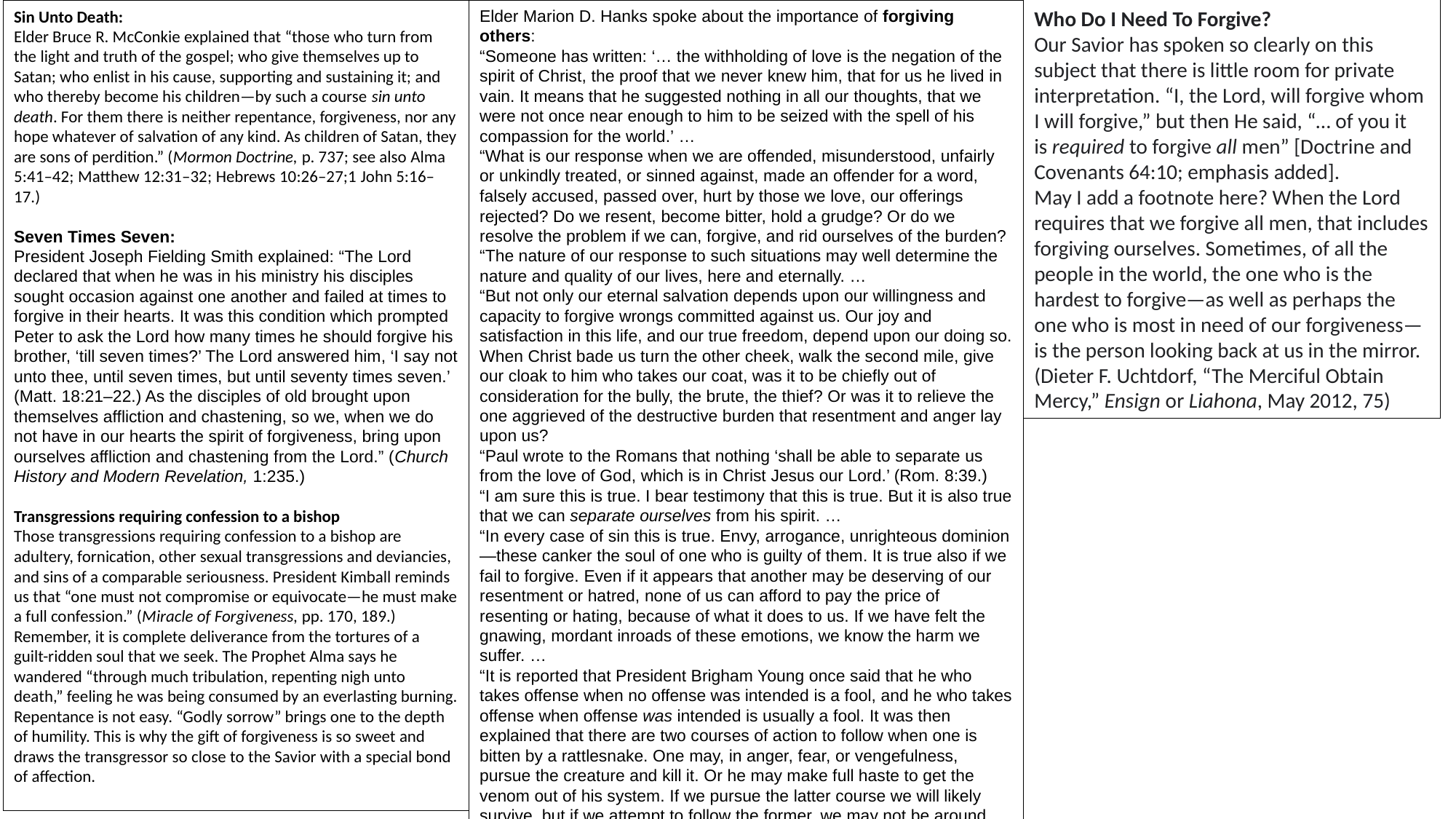

Elder Marion D. Hanks spoke about the importance of forgiving others:
“Someone has written: ‘… the withholding of love is the negation of the spirit of Christ, the proof that we never knew him, that for us he lived in vain. It means that he suggested nothing in all our thoughts, that we were not once near enough to him to be seized with the spell of his compassion for the world.’ …
“What is our response when we are offended, misunderstood, unfairly or unkindly treated, or sinned against, made an offender for a word, falsely accused, passed over, hurt by those we love, our offerings rejected? Do we resent, become bitter, hold a grudge? Or do we resolve the problem if we can, forgive, and rid ourselves of the burden?
“The nature of our response to such situations may well determine the nature and quality of our lives, here and eternally. …
“But not only our eternal salvation depends upon our willingness and capacity to forgive wrongs committed against us. Our joy and satisfaction in this life, and our true freedom, depend upon our doing so. When Christ bade us turn the other cheek, walk the second mile, give our cloak to him who takes our coat, was it to be chiefly out of consideration for the bully, the brute, the thief? Or was it to relieve the one aggrieved of the destructive burden that resentment and anger lay upon us?
“Paul wrote to the Romans that nothing ‘shall be able to separate us from the love of God, which is in Christ Jesus our Lord.’ (Rom. 8:39.)
“I am sure this is true. I bear testimony that this is true. But it is also true that we can separate ourselves from his spirit. …
“In every case of sin this is true. Envy, arrogance, unrighteous dominion—these canker the soul of one who is guilty of them. It is true also if we fail to forgive. Even if it appears that another may be deserving of our resentment or hatred, none of us can afford to pay the price of resenting or hating, because of what it does to us. If we have felt the gnawing, mordant inroads of these emotions, we know the harm we suffer. …
“It is reported that President Brigham Young once said that he who takes offense when no offense was intended is a fool, and he who takes offense when offense was intended is usually a fool. It was then explained that there are two courses of action to follow when one is bitten by a rattlesnake. One may, in anger, fear, or vengefulness, pursue the creature and kill it. Or he may make full haste to get the venom out of his system. If we pursue the latter course we will likely survive, but if we attempt to follow the former, we may not be around long enough to finish it.” (In Conference Report, Oct. 1973, pp. 15–16; Ensign, Jan. 1974, pp. 20–21.)
Who Do I Need To Forgive?
Our Savior has spoken so clearly on this subject that there is little room for private interpretation. “I, the Lord, will forgive whom I will forgive,” but then He said, “… of you it is required to forgive all men” [Doctrine and Covenants 64:10; emphasis added].
May I add a footnote here? When the Lord requires that we forgive all men, that includes forgiving ourselves. Sometimes, of all the people in the world, the one who is the hardest to forgive—as well as perhaps the one who is most in need of our forgiveness—is the person looking back at us in the mirror. (Dieter F. Uchtdorf, “The Merciful Obtain Mercy,” Ensign or Liahona, May 2012, 75)
Sin Unto Death:
Elder Bruce R. McConkie explained that “those who turn from the light and truth of the gospel; who give themselves up to Satan; who enlist in his cause, supporting and sustaining it; and who thereby become his children—by such a course sin unto death. For them there is neither repentance, forgiveness, nor any hope whatever of salvation of any kind. As children of Satan, they are sons of perdition.” (Mormon Doctrine, p. 737; see also Alma 5:41–42; Matthew 12:31–32; Hebrews 10:26–27;1 John 5:16–17.)

Seven Times Seven:
President Joseph Fielding Smith explained: “The Lord declared that when he was in his ministry his disciples sought occasion against one another and failed at times to forgive in their hearts. It was this condition which prompted Peter to ask the Lord how many times he should forgive his brother, ‘till seven times?’ The Lord answered him, ‘I say not unto thee, until seven times, but until seventy times seven.’ (Matt. 18:21–22.) As the disciples of old brought upon themselves affliction and chastening, so we, when we do not have in our hearts the spirit of forgiveness, bring upon ourselves affliction and chastening from the Lord.” (Church History and Modern Revelation, 1:235.)

Transgressions requiring confession to a bishop
Those transgressions requiring confession to a bishop are adultery, fornication, other sexual transgressions and deviancies, and sins of a comparable seriousness. President Kimball reminds us that “one must not compromise or equivocate—he must make a full confession.” (Miracle of Forgiveness, pp. 170, 189.) Remember, it is complete deliverance from the tortures of a guilt-ridden soul that we seek. The Prophet Alma says he wandered “through much tribulation, repenting nigh unto death,” feeling he was being consumed by an everlasting burning. Repentance is not easy. “Godly sorrow” brings one to the depth of humility. This is why the gift of forgiveness is so sweet and draws the transgressor so close to the Savior with a special bond of affection.